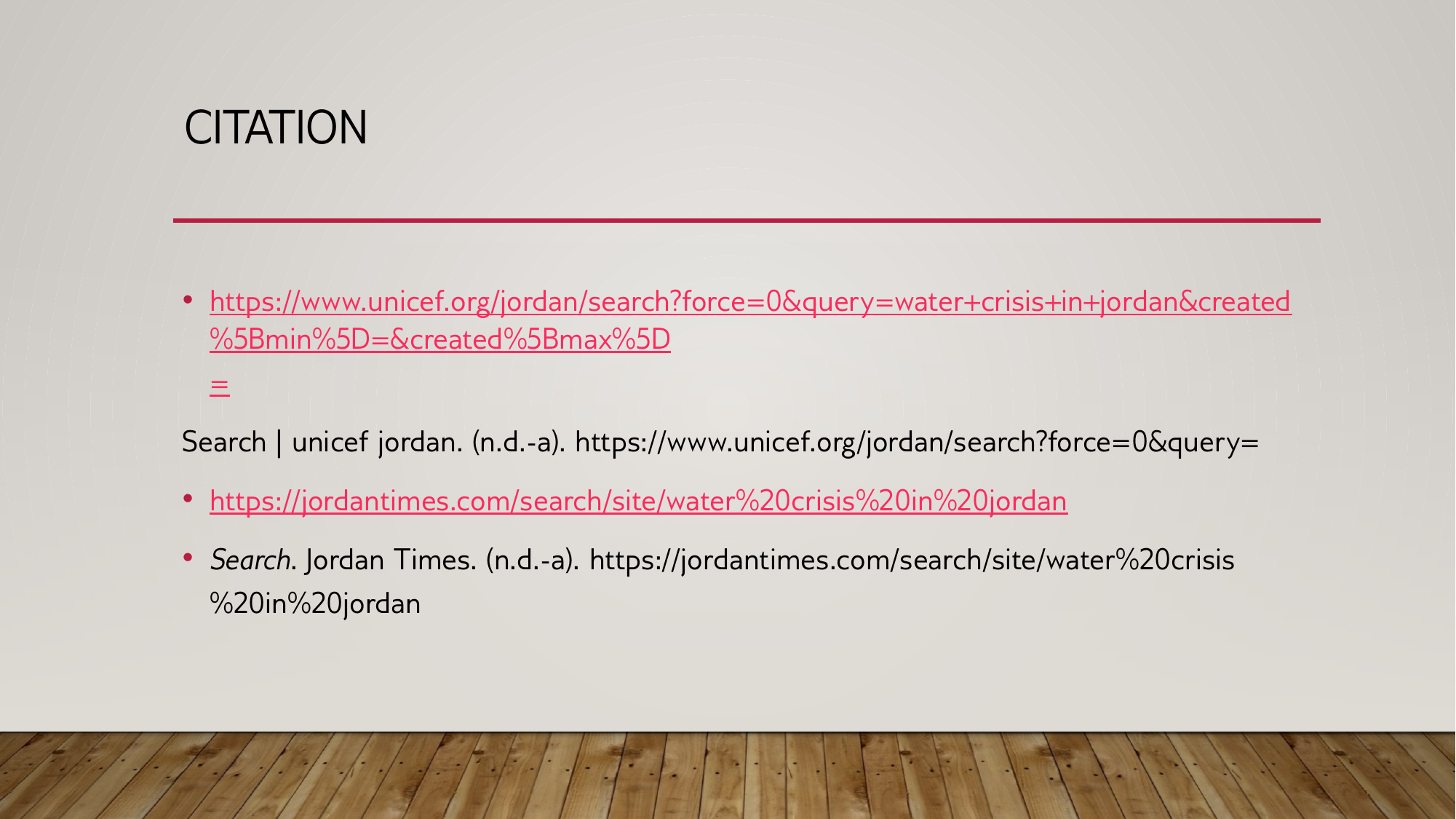

# Citation
https://www.unicef.org/jordan/search?force=0&query=water+crisis+in+jordan&created%5Bmin%5D=&created%5Bmax%5D=
Search | unicef jordan. (n.d.-a). https://www.unicef.org/jordan/search?force=0&query=
https://jordantimes.com/search/site/water%20crisis%20in%20jordan
Search. Jordan Times. (n.d.-a). https://jordantimes.com/search/site/water%20crisis%20in%20jordan